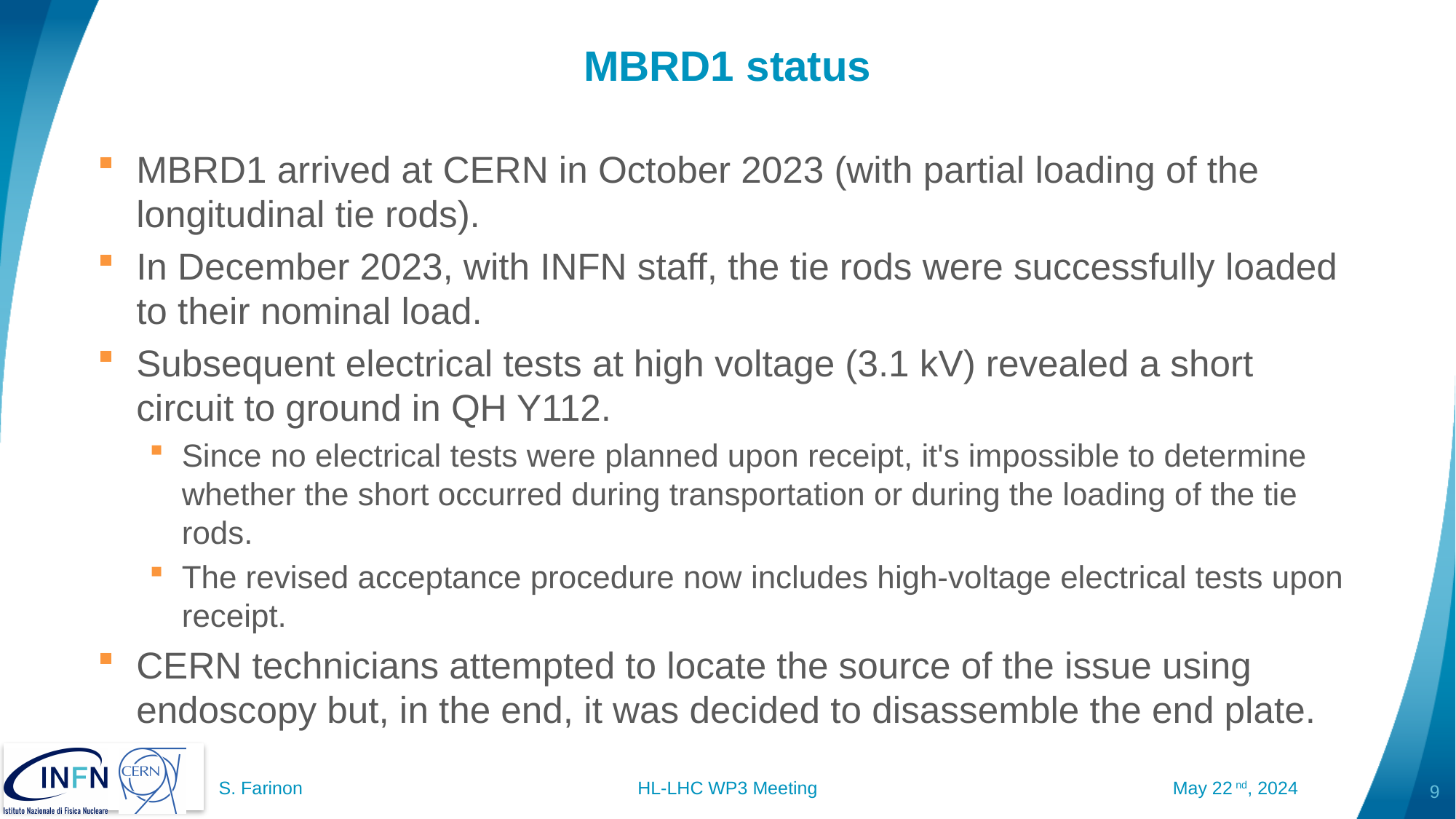

# MBRD1 status
MBRD1 arrived at CERN in October 2023 (with partial loading of the longitudinal tie rods).
In December 2023, with INFN staff, the tie rods were successfully loaded to their nominal load.
Subsequent electrical tests at high voltage (3.1 kV) revealed a short circuit to ground in QH Y112.
Since no electrical tests were planned upon receipt, it's impossible to determine whether the short occurred during transportation or during the loading of the tie rods.
The revised acceptance procedure now includes high-voltage electrical tests upon receipt.
CERN technicians attempted to locate the source of the issue using endoscopy but, in the end, it was decided to disassemble the end plate.
9
S. Farinon                                                                  HL-LHC WP3 Meeting                                                                      May 22nd, 2024